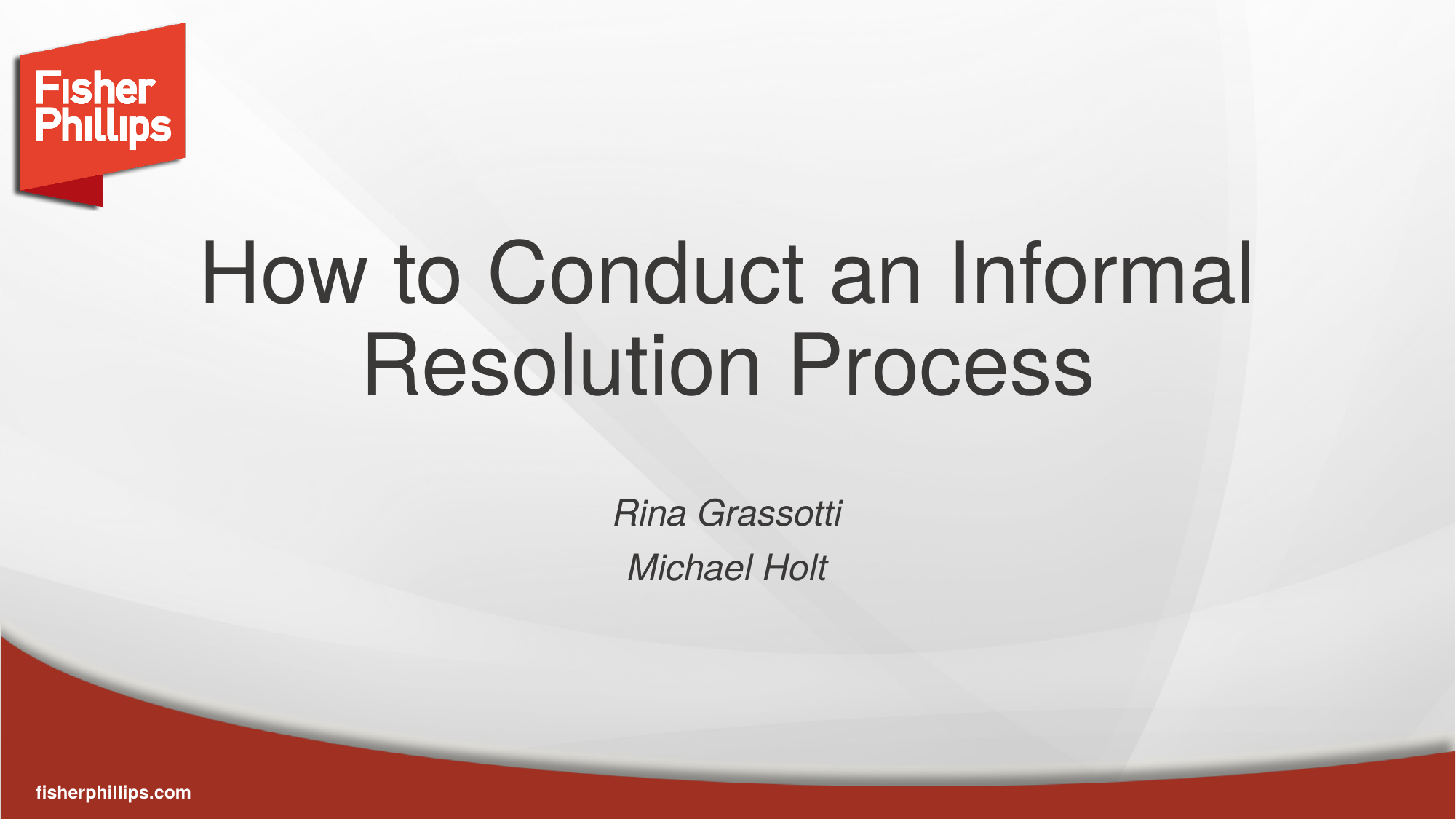

# How to Conduct an Informal Resolution Process

Rina Grassotti
Michael Holt